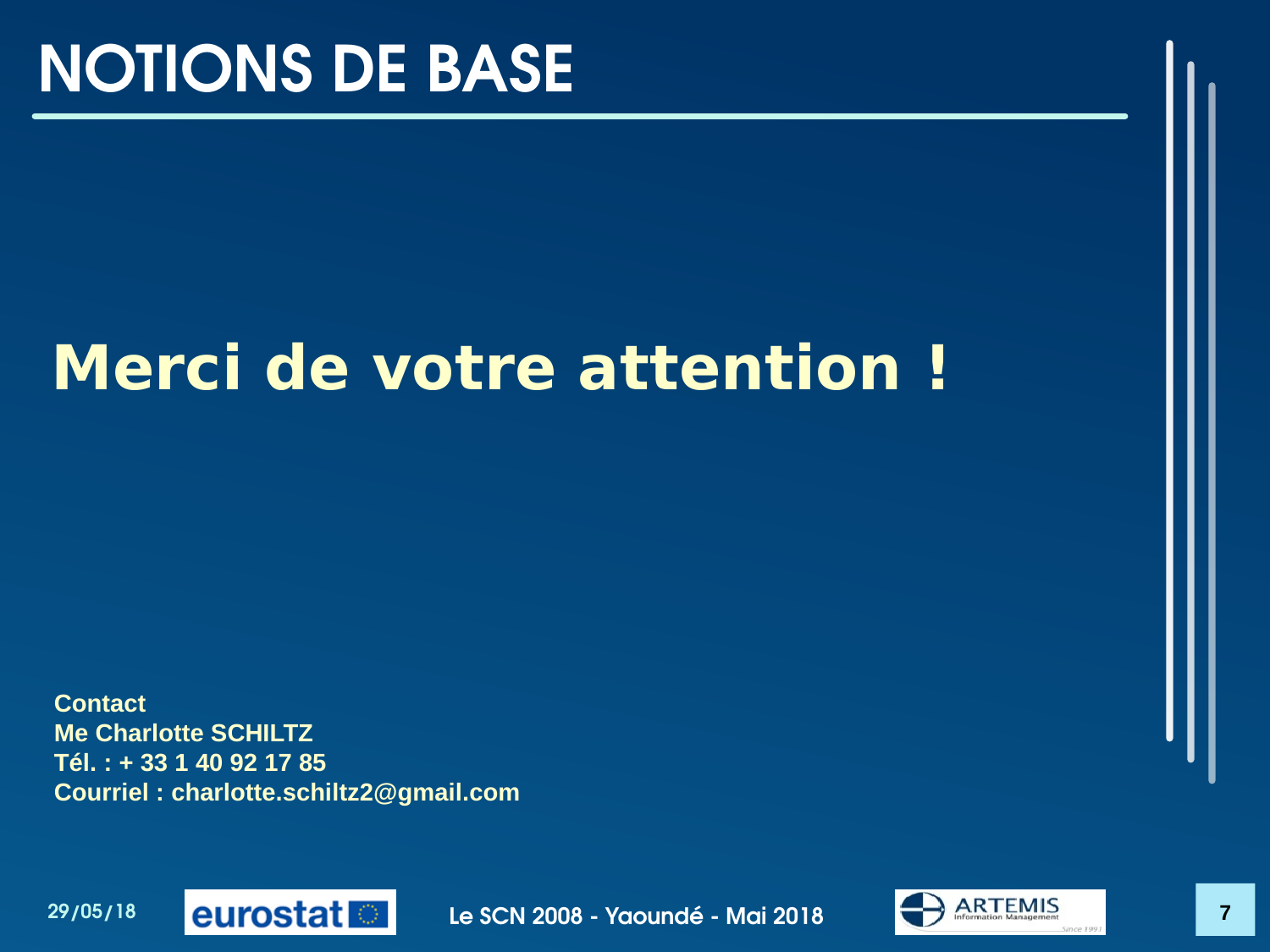

# Notions de base
Merci de votre attention !
Contact
Me Charlotte SCHILTZ
Tél. : + 33 1 40 92 17 85
Courriel : charlotte.schiltz2@gmail.com
7
29/05/18